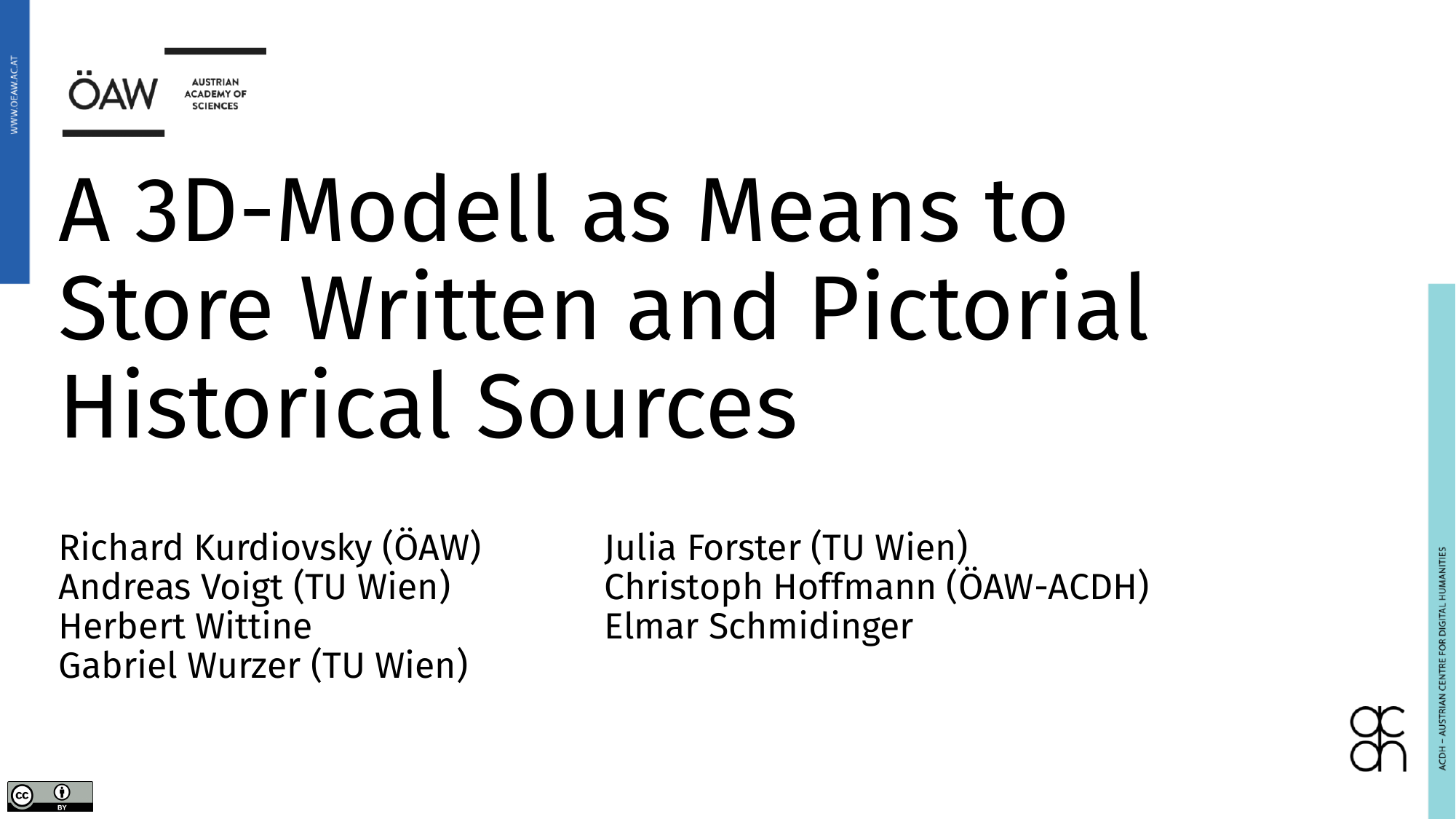

# A 3D-Modell as Means to Store Written and Pictorial Historical Sources
Richard Kurdiovsky (ÖAW)		Julia Forster (TU Wien)
Andreas Voigt (TU Wien)		Christoph Hoffmann (ÖAW-ACDH)
Herbert Wittine			Elmar Schmidinger
Gabriel Wurzer (TU Wien)